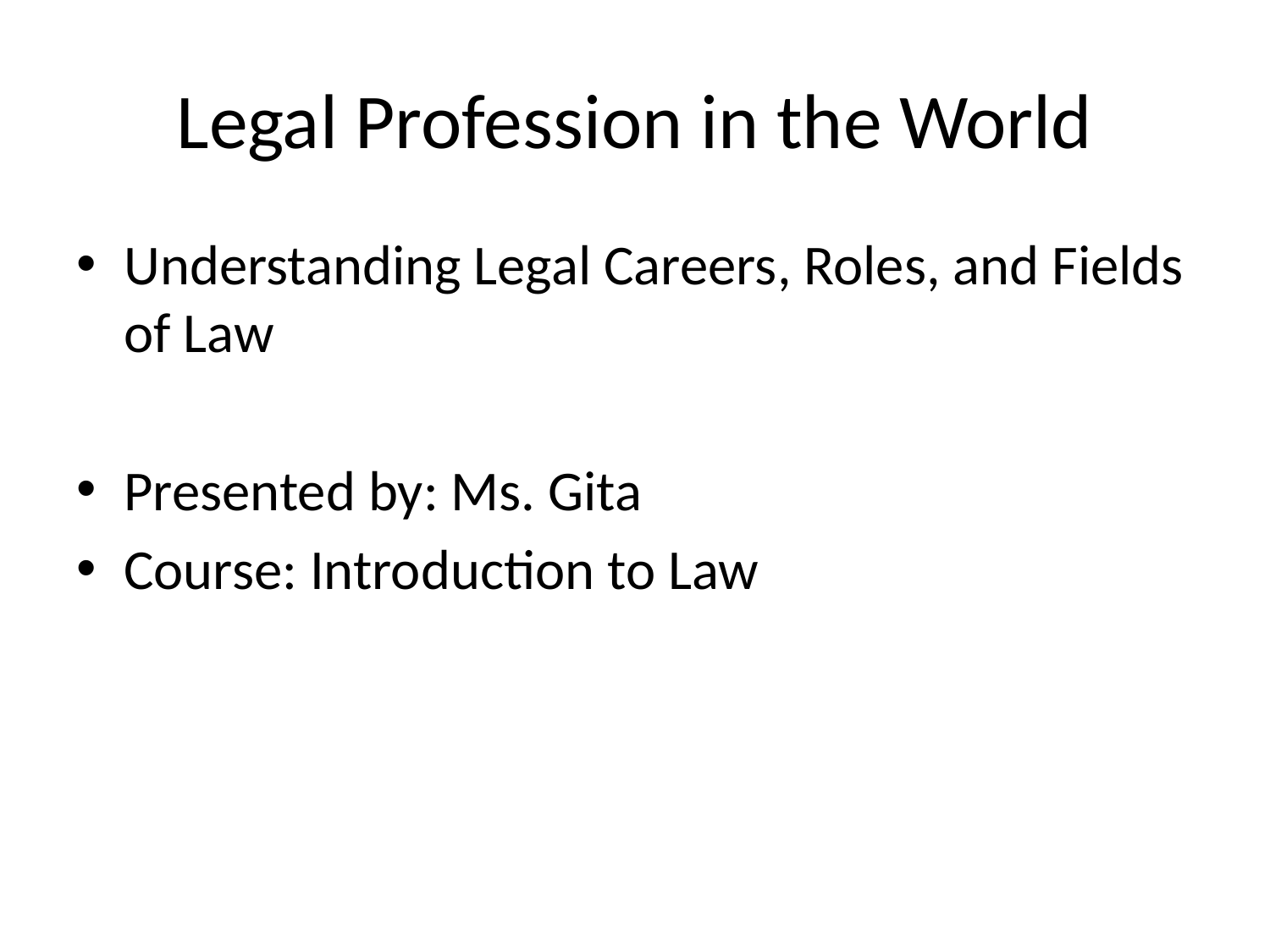

# Legal Profession in the World
Understanding Legal Careers, Roles, and Fields of Law

Presented by: Ms. Gita
Course: Introduction to Law